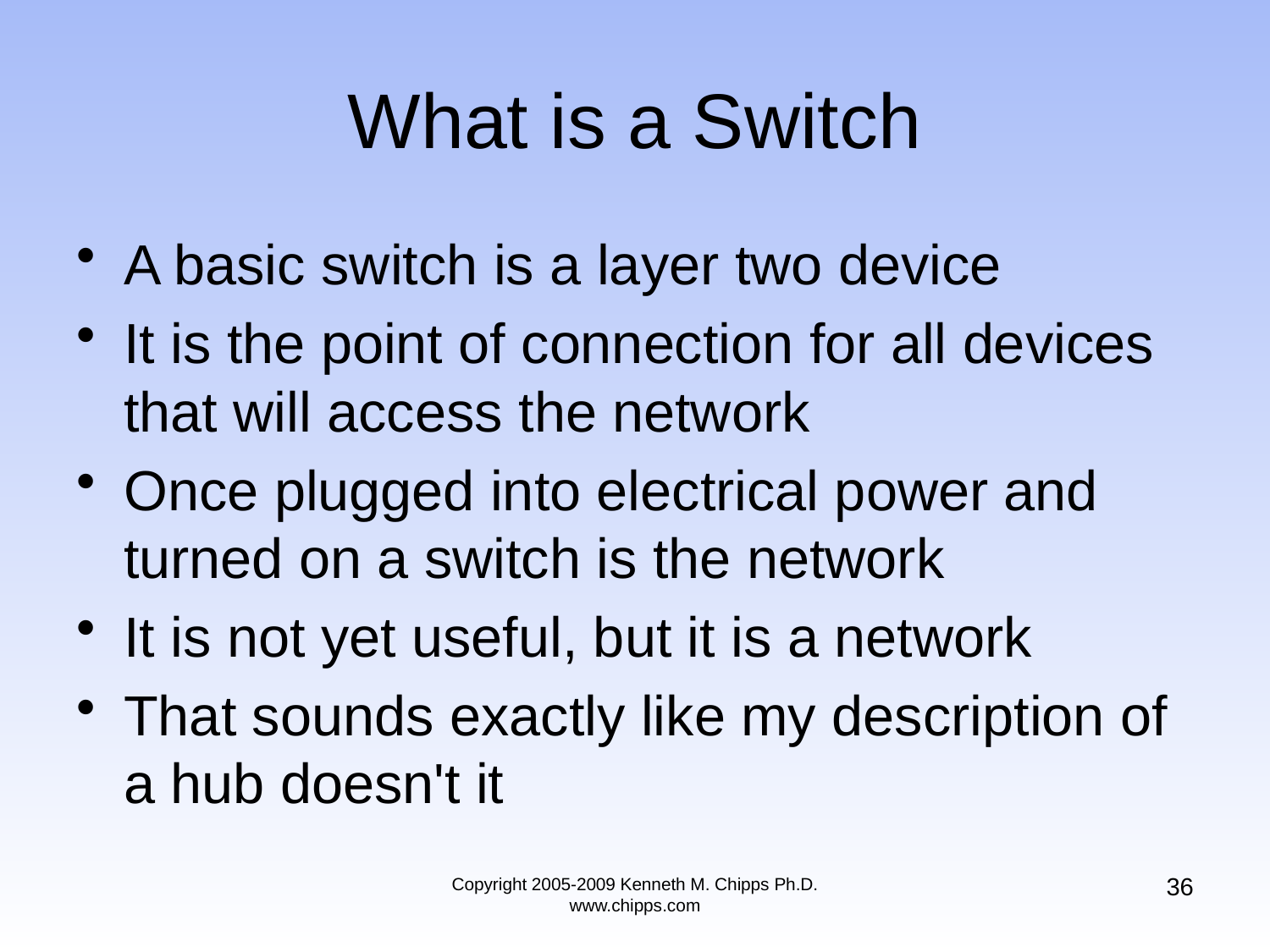

# What is a Switch
A basic switch is a layer two device
It is the point of connection for all devices that will access the network
Once plugged into electrical power and turned on a switch is the network
It is not yet useful, but it is a network
That sounds exactly like my description of a hub doesn't it
36
Copyright 2005-2009 Kenneth M. Chipps Ph.D. www.chipps.com